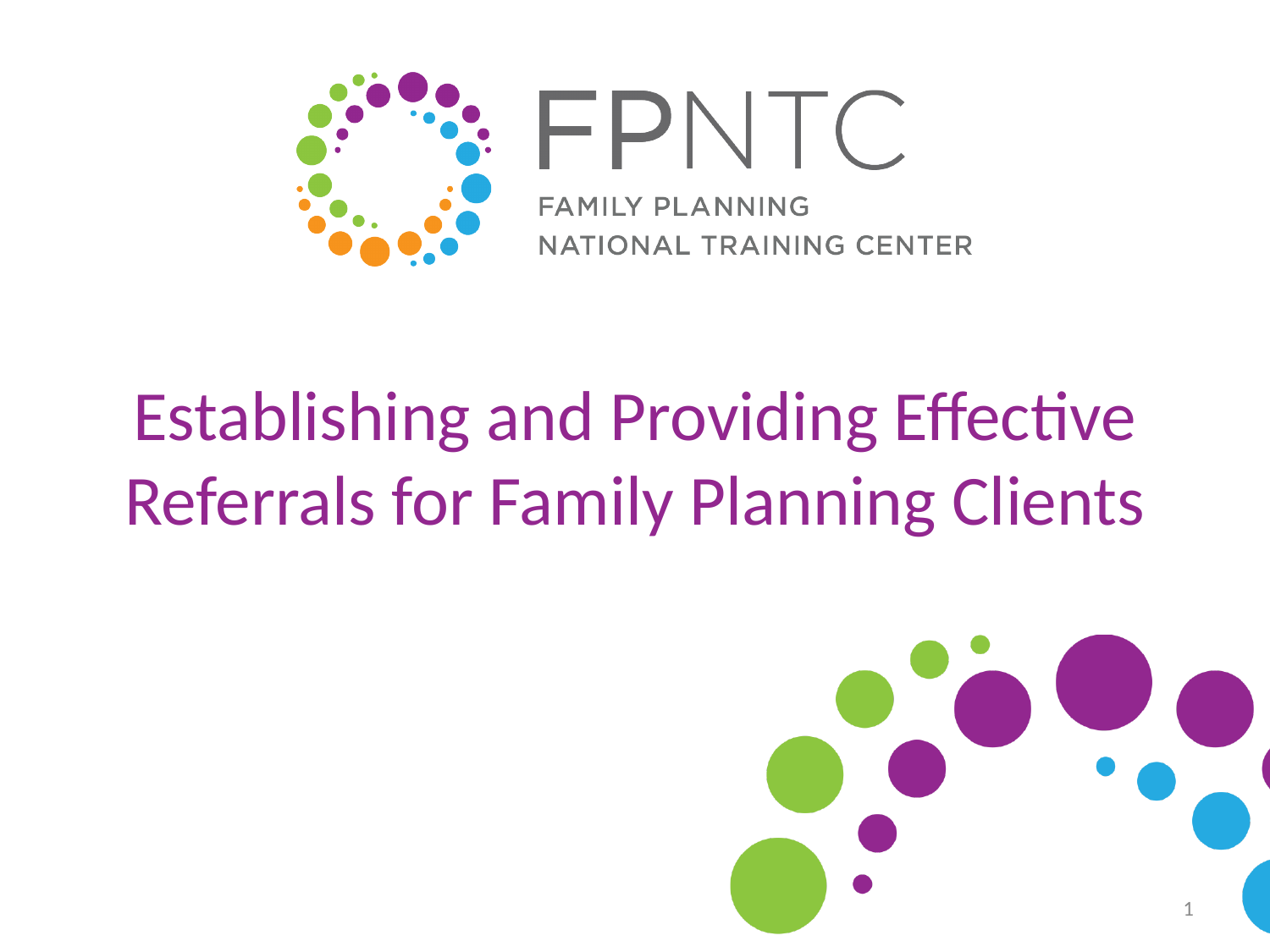

# Establishing and Providing Effective Referrals for Family Planning Clients

1